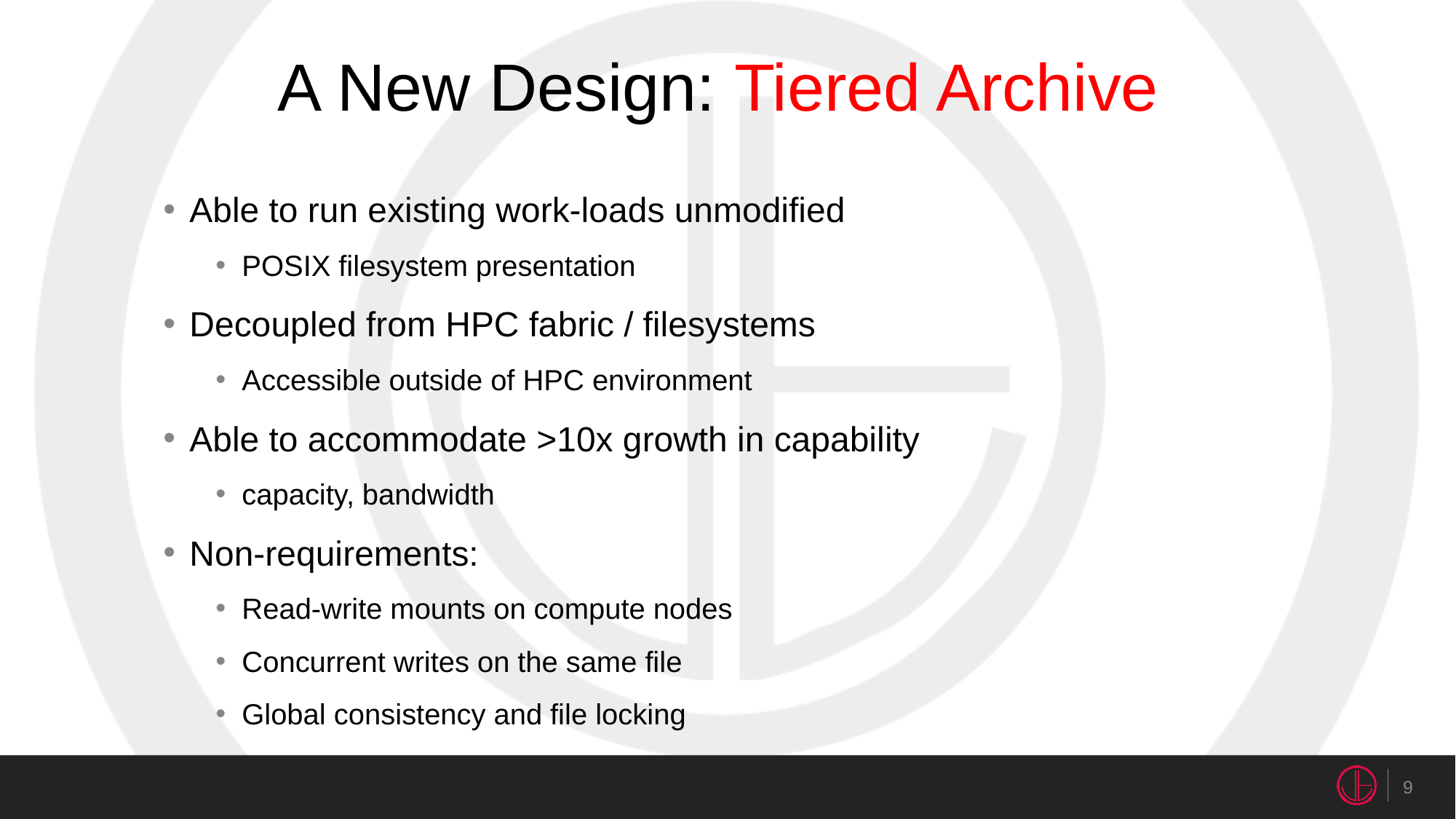

# A New Design: Tiered Archive
Able to run existing work-loads unmodified
POSIX filesystem presentation
Decoupled from HPC fabric / filesystems
Accessible outside of HPC environment
Able to accommodate >10x growth in capability
capacity, bandwidth
Non-requirements:
Read-write mounts on compute nodes
Concurrent writes on the same file
Global consistency and file locking

9